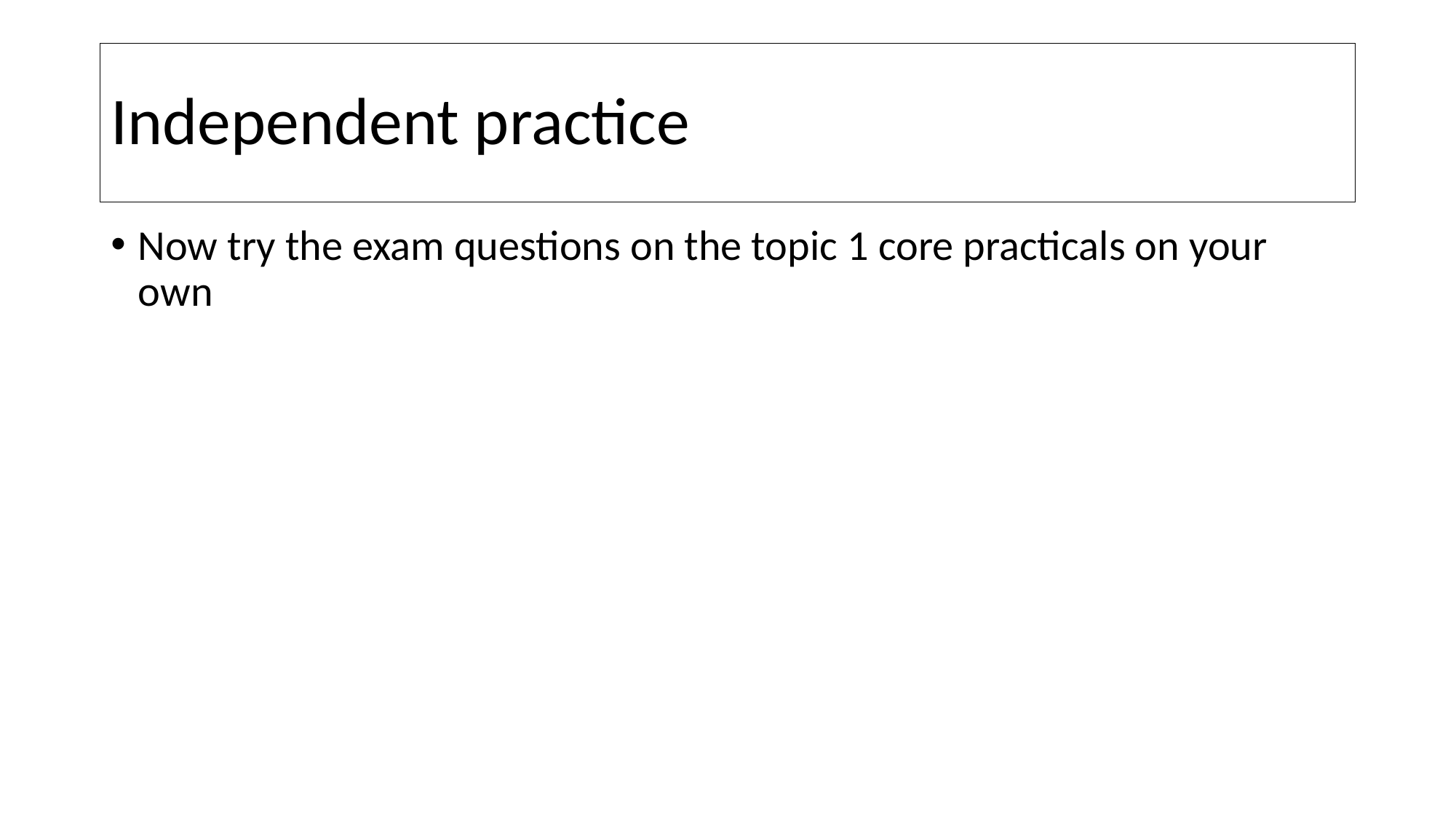

# Independent practice
Now try the exam questions on the topic 1 core practicals on your own